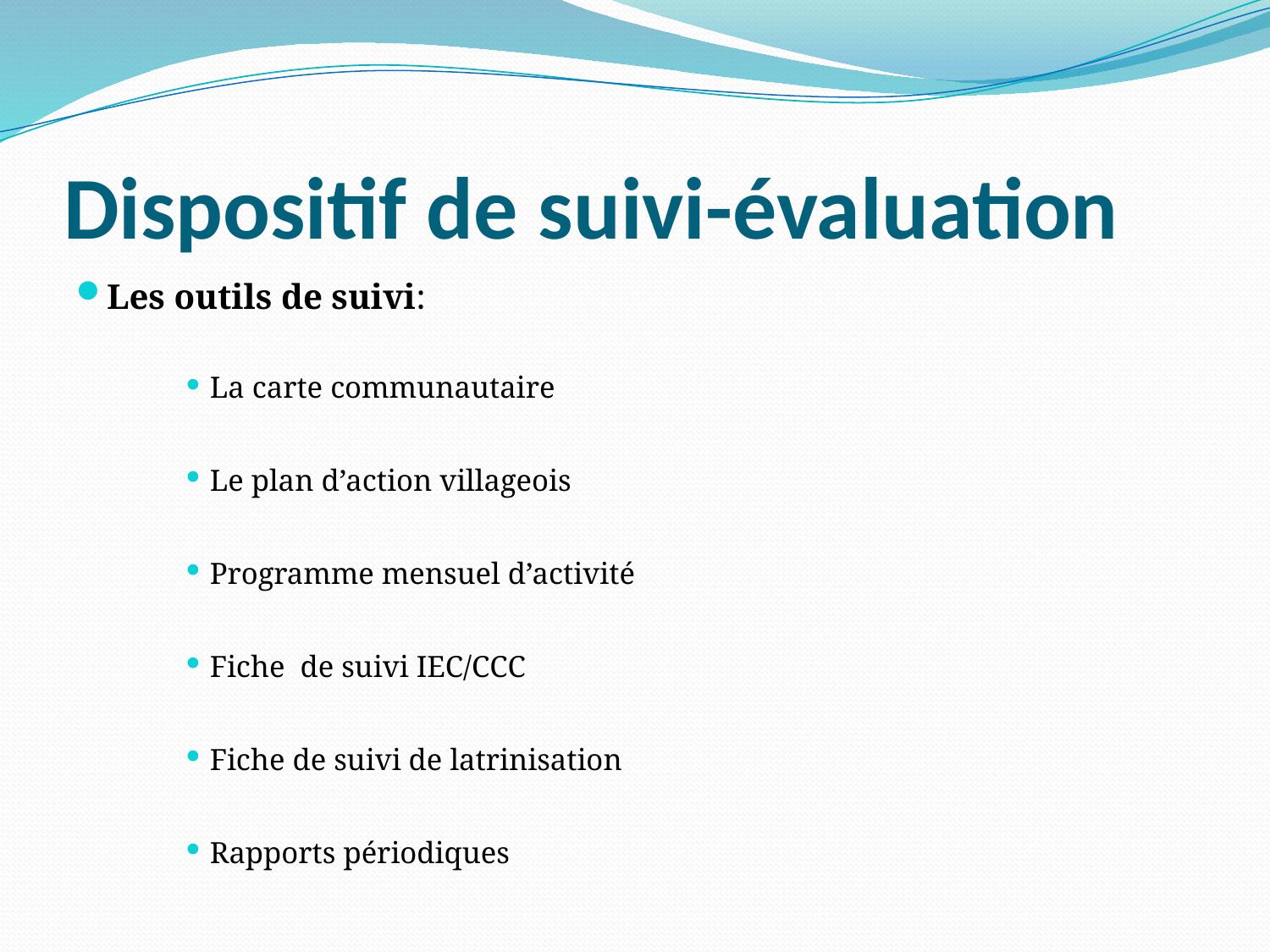

# Dispositif de suivi-évaluation
Les outils de suivi:

La carte communautaire

Le plan d’action villageois

Programme mensuel d’activité

Fiche  de suivi IEC/CCC

Fiche de suivi de latrinisation

Rapports périodiques